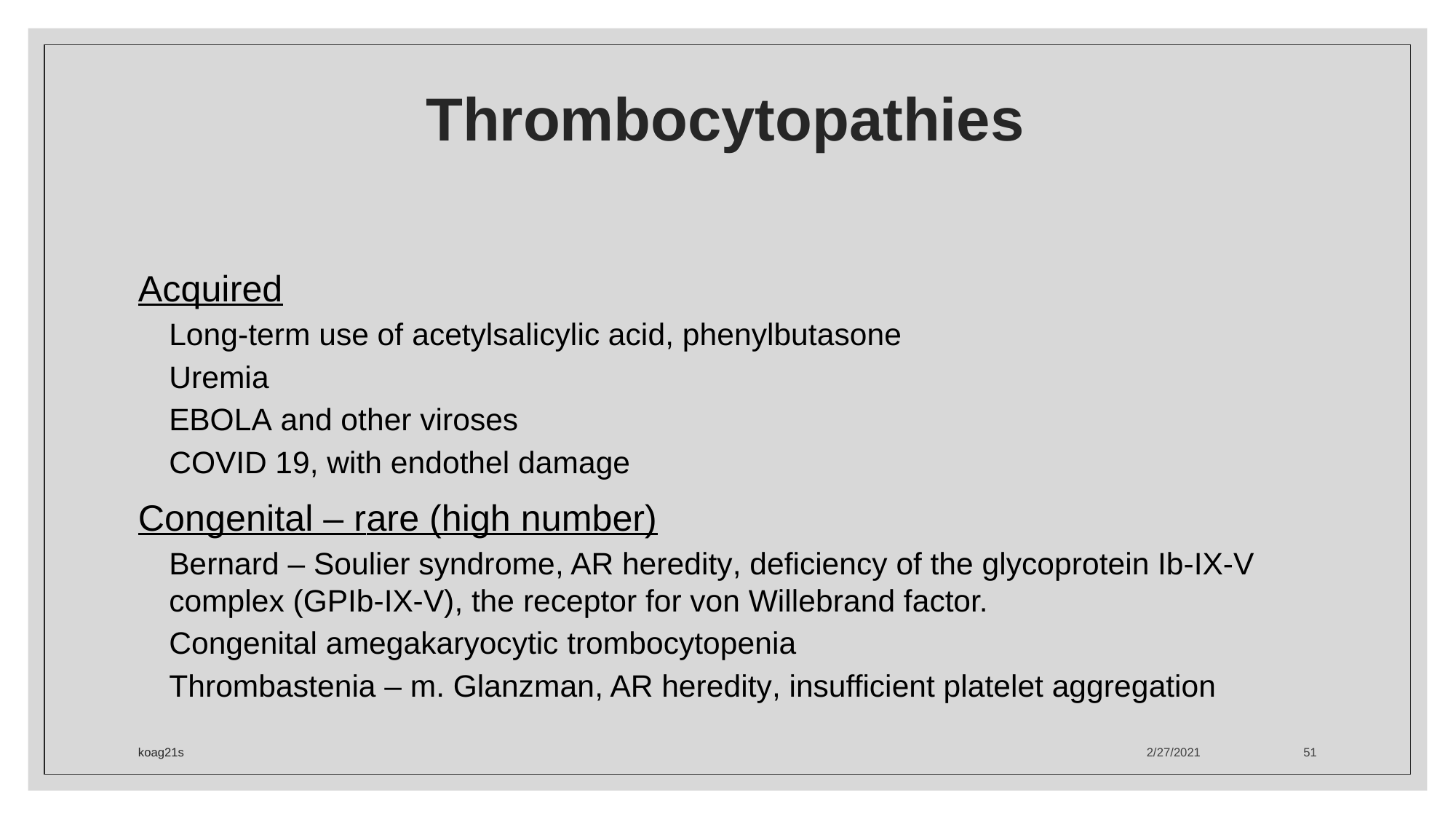

# Thrombocytopathies
Acquired
Long-term use of acetylsalicylic acid, phenylbutasone
Uremia
EBOLA and other viroses
COVID 19, with endothel damage
Congenital – rare (high number)
Bernard – Soulier syndrome, AR heredity, deficiency of the glycoprotein Ib-IX-V complex (GPIb-IX-V), the receptor for von Willebrand factor.
Congenital amegakaryocytic trombocytopenia
Thrombastenia – m. Glanzman, AR heredity, insufficient platelet aggregation
koag21s
2/27/2021
51